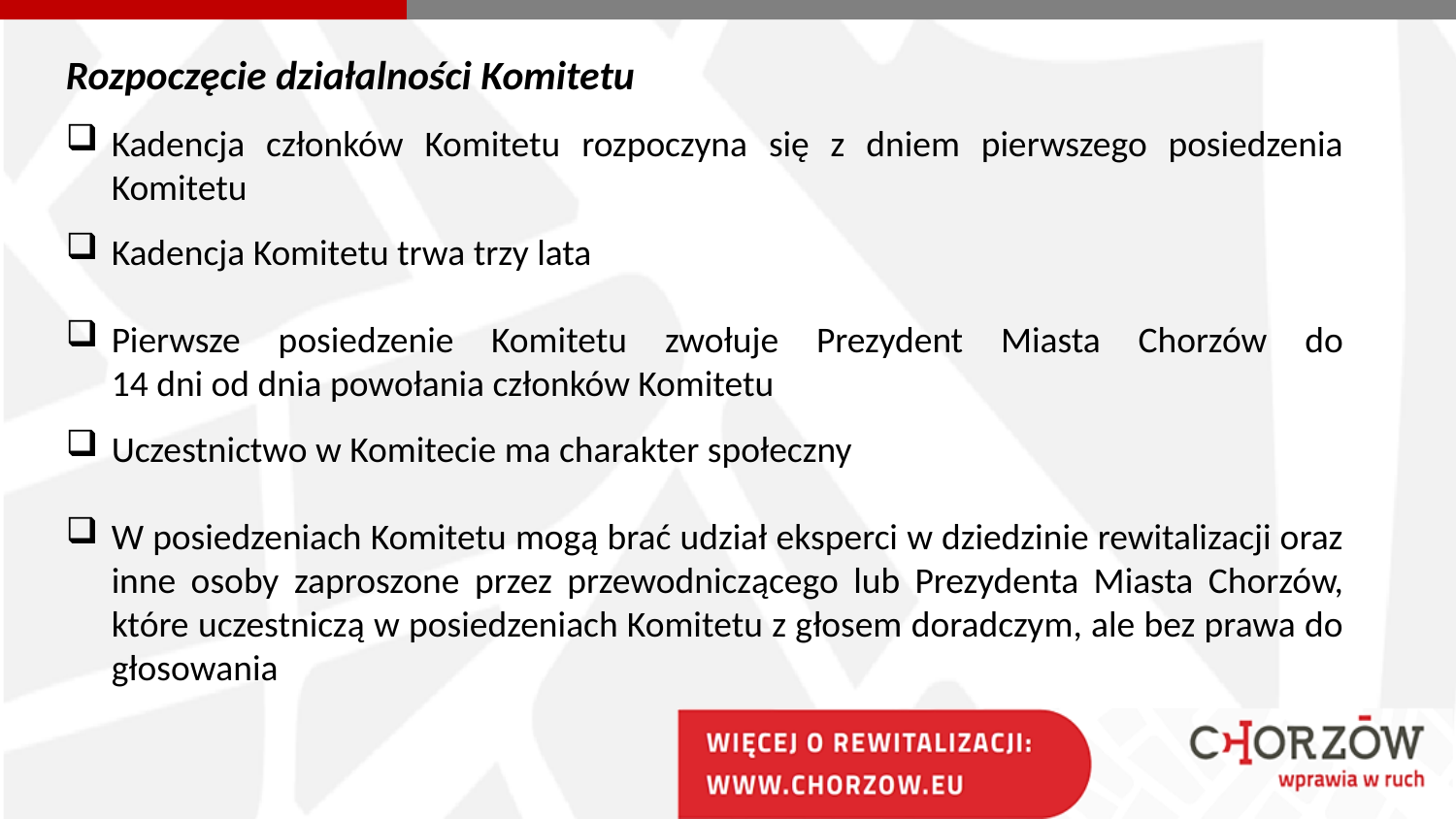

Rozpoczęcie działalności Komitetu

Kadencja członków Komitetu rozpoczyna się z dniem pierwszego posiedzenia Komitetu

Kadencja Komitetu trwa trzy lata

Pierwsze posiedzenie Komitetu zwołuje Prezydent Miasta Chorzów do
14 dni od dnia powołania członków Komitetu

Uczestnictwo w Komitecie ma charakter społeczny

W posiedzeniach Komitetu mogą brać udział eksperci w dziedzinie rewitalizacji oraz inne osoby zaproszone przez przewodniczącego lub Prezydenta Miasta Chorzów, które uczestniczą w posiedzeniach Komitetu z głosem doradczym, ale bez prawa do głosowania